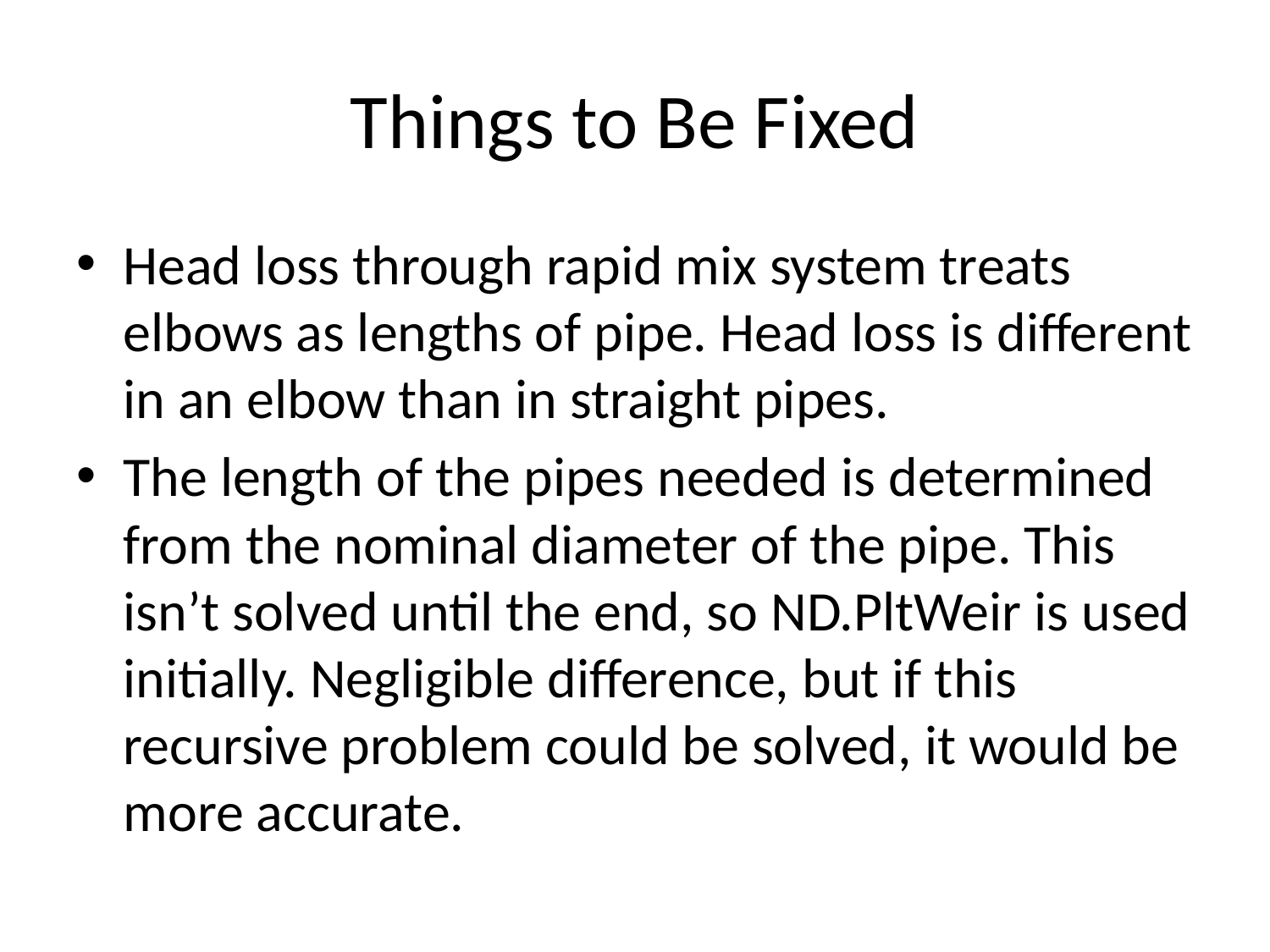

# Things to Be Fixed
Head loss through rapid mix system treats elbows as lengths of pipe. Head loss is different in an elbow than in straight pipes.
The length of the pipes needed is determined from the nominal diameter of the pipe. This isn’t solved until the end, so ND.PltWeir is used initially. Negligible difference, but if this recursive problem could be solved, it would be more accurate.